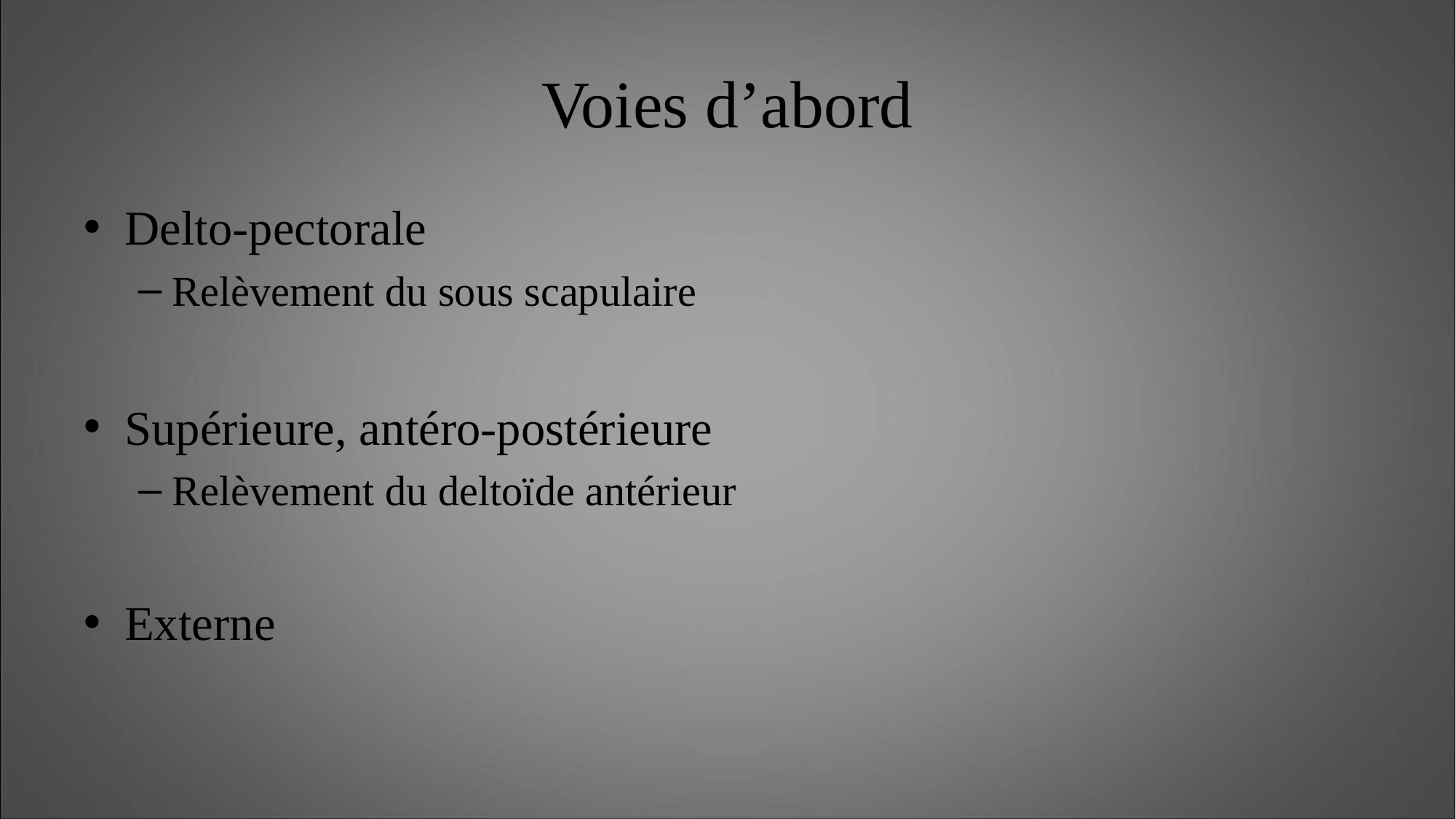

# Voies d’abord
Delto-pectorale
Relèvement du sous scapulaire

Supérieure, antéro-postérieure
Relèvement du deltoïde antérieur

Externe